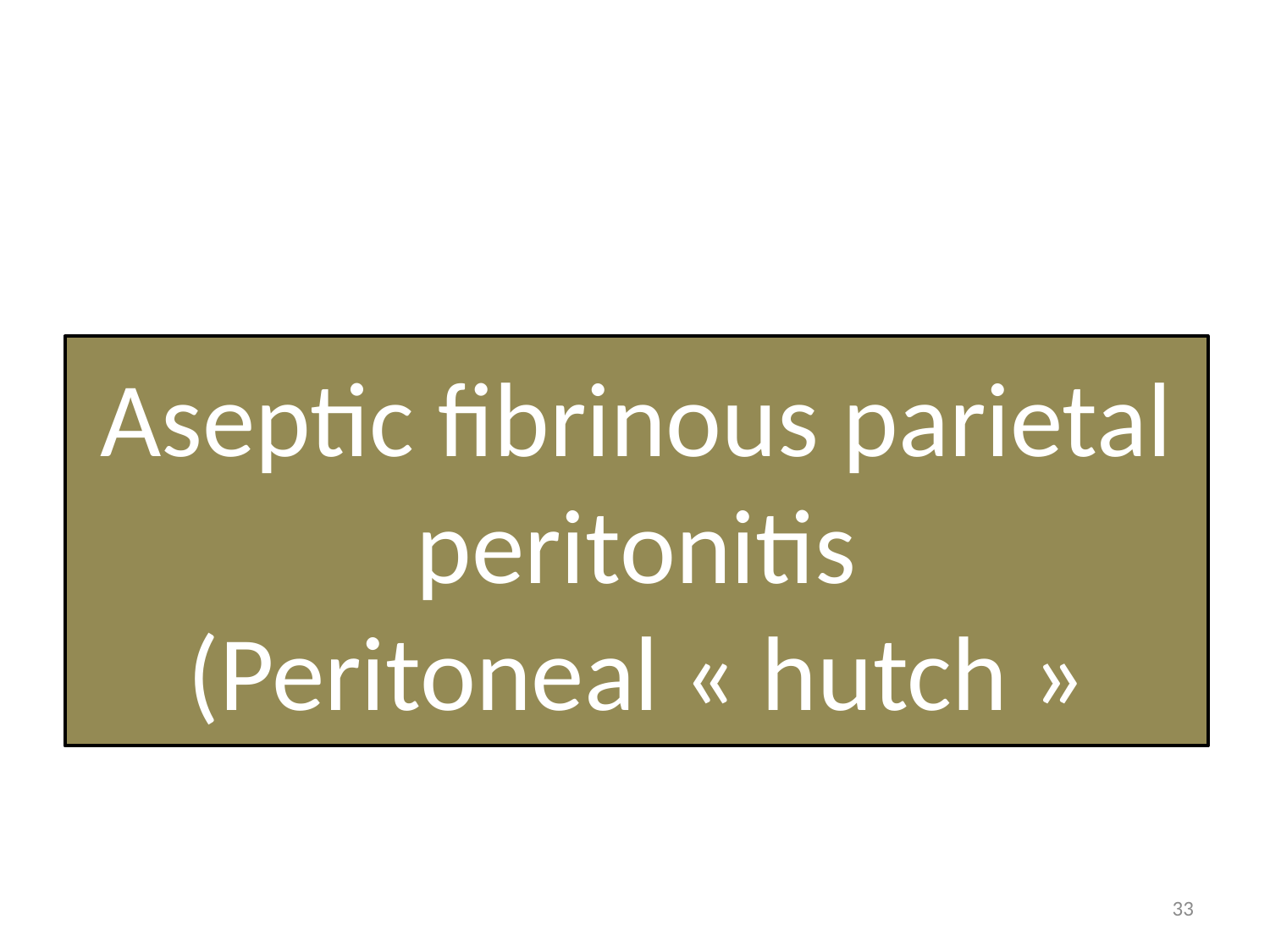

# Aseptic fibrinous parietal peritonitis (Peritoneal « hutch »
33